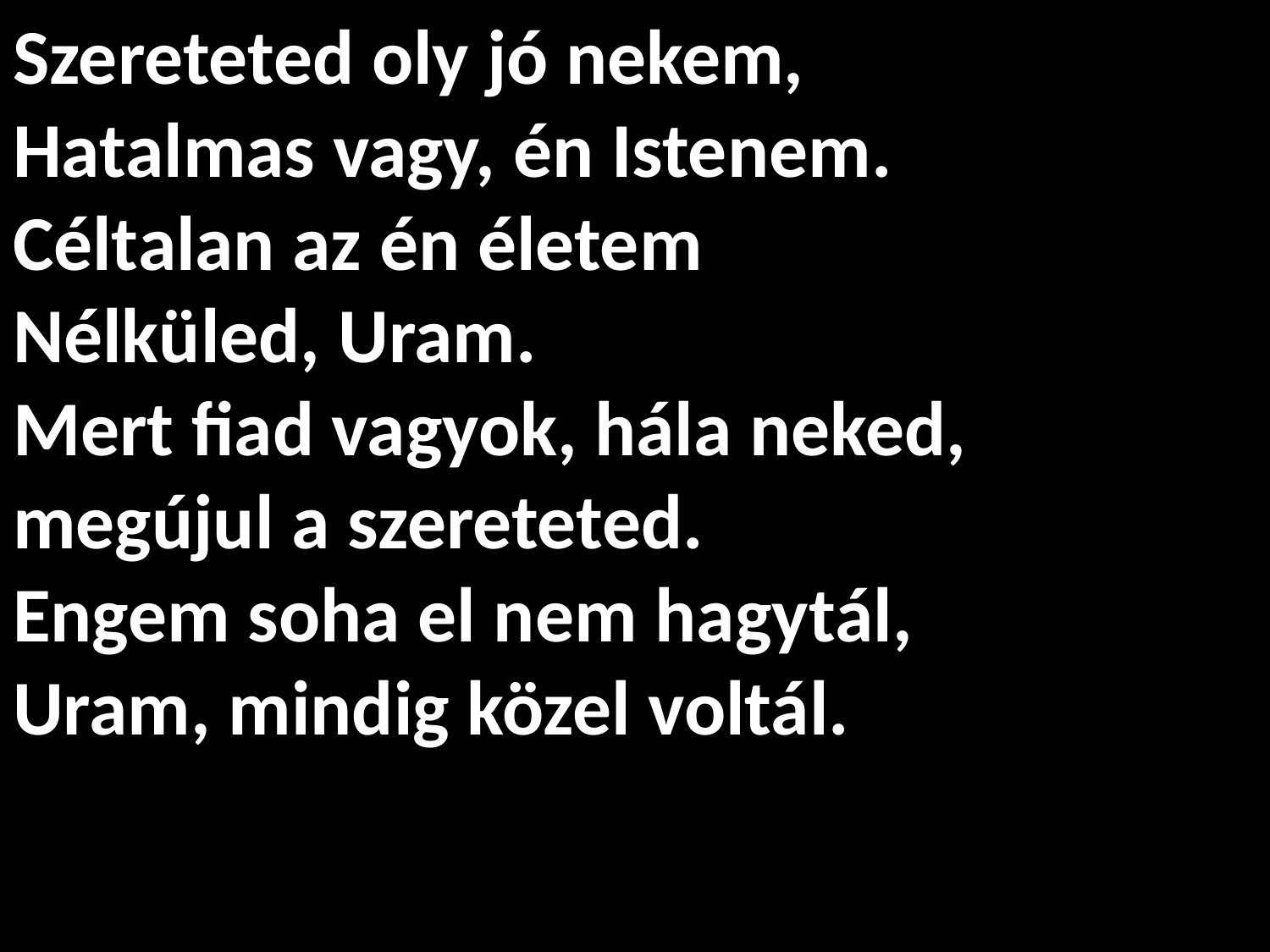

# Szereteted oly jó nekem, Hatalmas vagy, én Istenem. Céltalan az én életem Nélküled, Uram. Mert fiad vagyok, hála neked, megújul a szereteted. Engem soha el nem hagytál, Uram, mindig közel voltál.